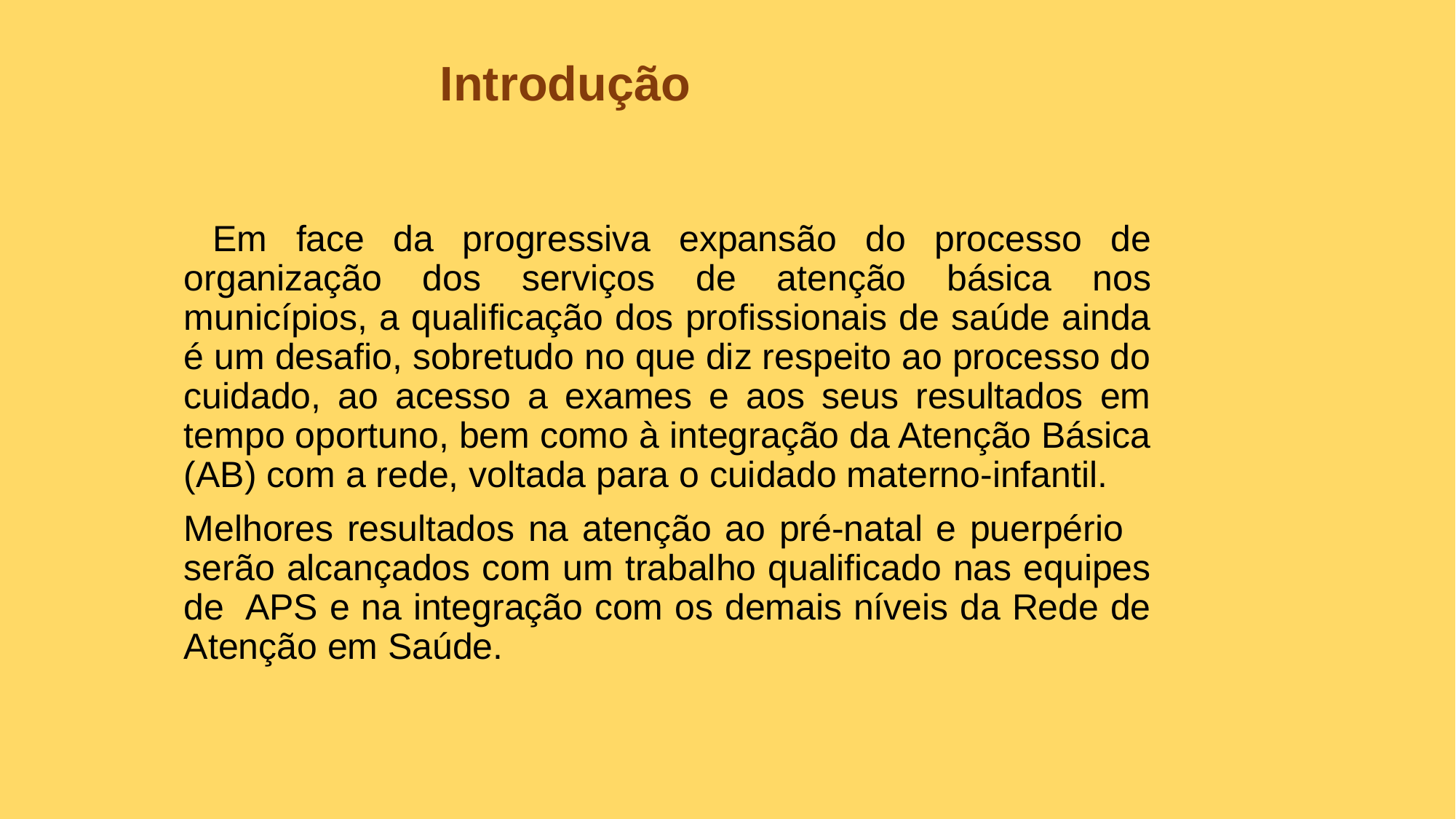

Introdução

 Em face da progressiva expansão do processo de organização dos serviços de atenção básica nos municípios, a qualificação dos profissionais de saúde ainda é um desafio, sobretudo no que diz respeito ao processo do cuidado, ao acesso a exames e aos seus resultados em tempo oportuno, bem como à integração da Atenção Básica (AB) com a rede, voltada para o cuidado materno-infantil.
Melhores resultados na atenção ao pré-natal e puerpério   serão alcançados com um trabalho qualificado nas equipes de  APS e na integração com os demais níveis da Rede de Atenção em Saúde.